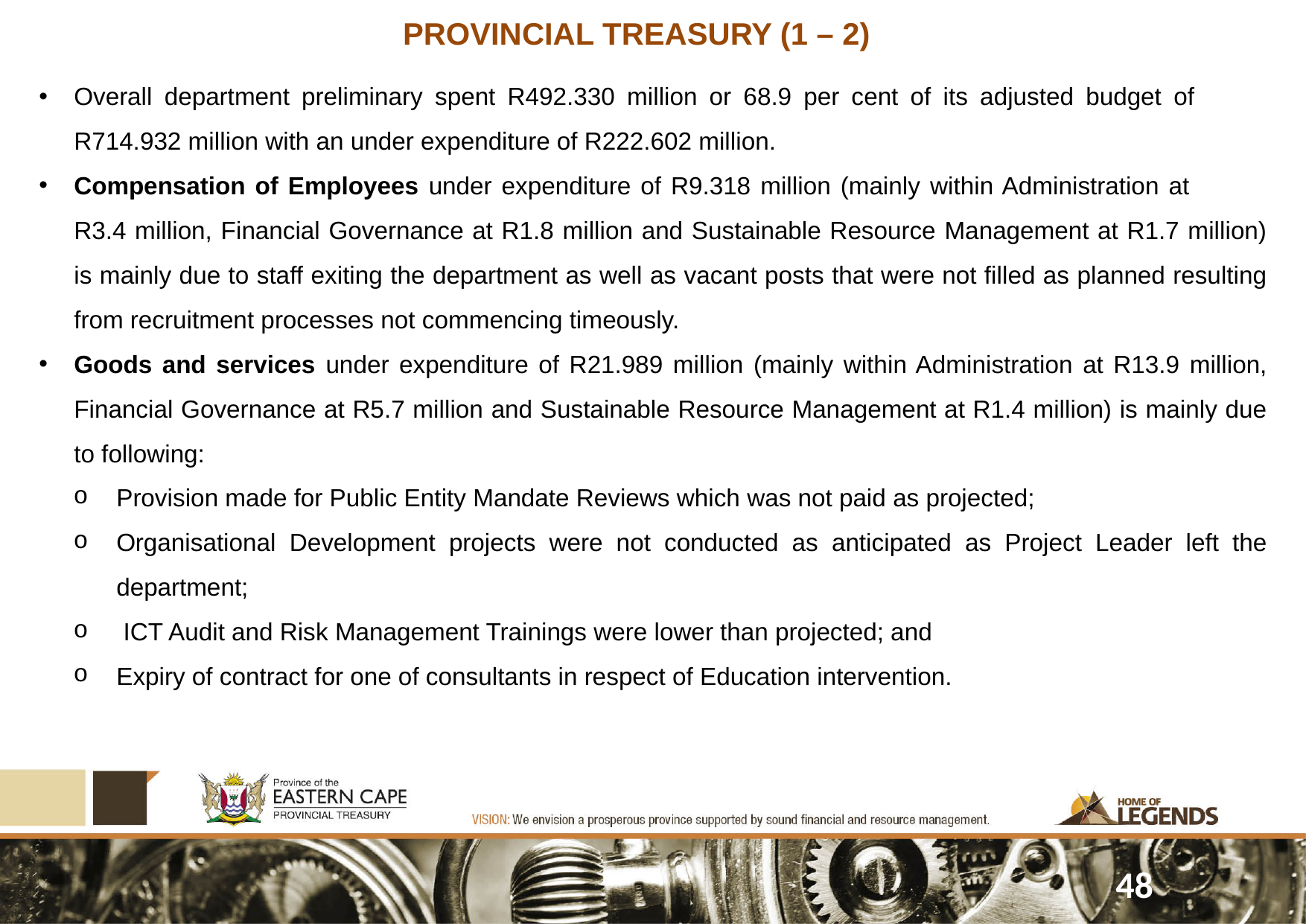

PROVINCIAL TREASURY (1 – 2)
Overall department preliminary spent R492.330 million or 68.9 per cent of its adjusted budget of       R714.932 million with an under expenditure of R222.602 million.
Compensation of Employees under expenditure of R9.318 million (mainly within Administration at         R3.4 million, Financial Governance at R1.8 million and Sustainable Resource Management at R1.7 million) is mainly due to staff exiting the department as well as vacant posts that were not filled as planned resulting from recruitment processes not commencing timeously.
Goods and services under expenditure of R21.989 million (mainly within Administration at R13.9 million, Financial Governance at R5.7 million and Sustainable Resource Management at R1.4 million) is mainly due to following:
Provision made for Public Entity Mandate Reviews which was not paid as projected;
Organisational Development projects were not conducted as anticipated as Project Leader left the department;
 ICT Audit and Risk Management Trainings were lower than projected; and
Expiry of contract for one of consultants in respect of Education intervention.
48